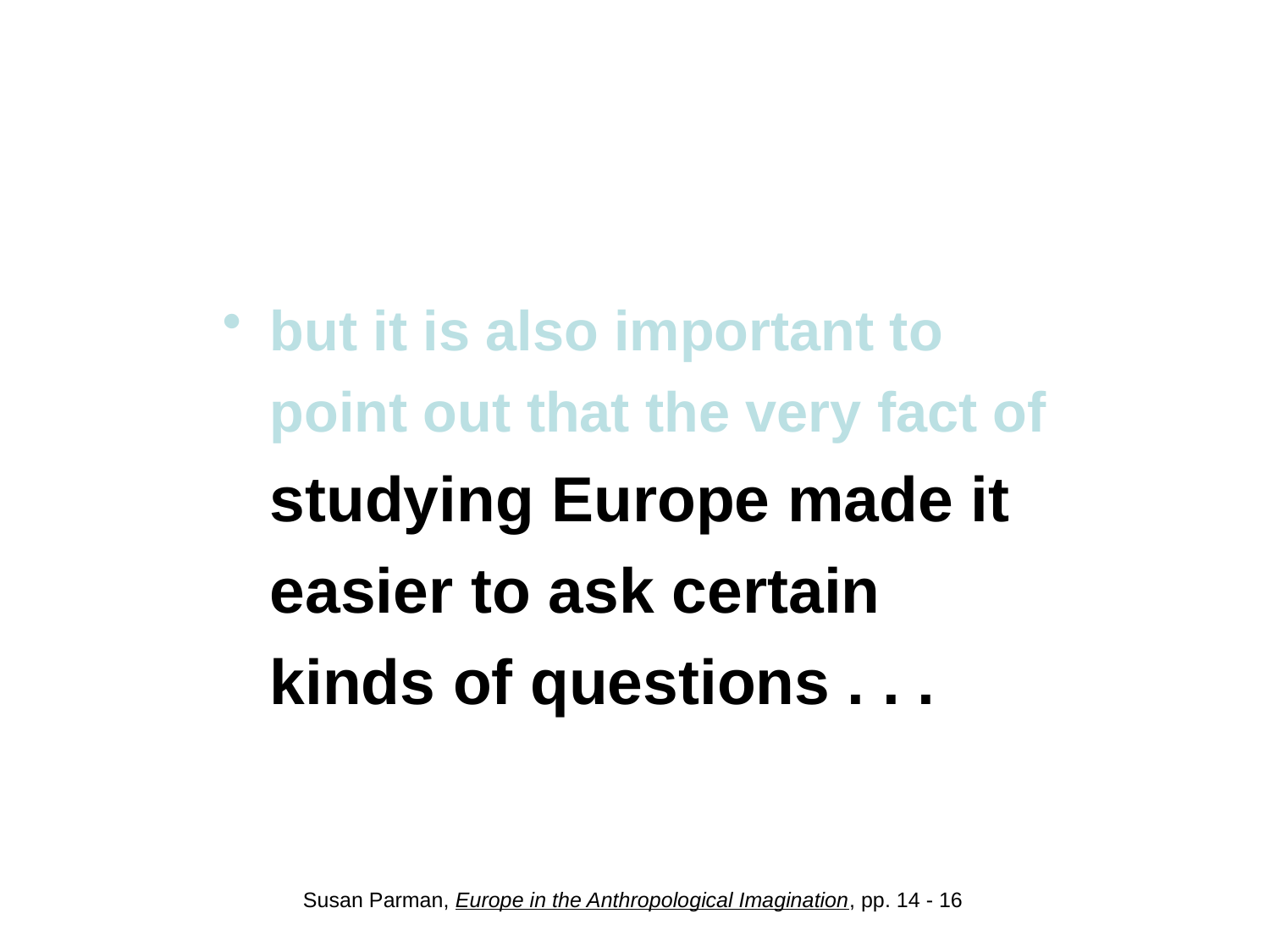

#
but it is also important to point out that the very fact of studying Europe made it easier to ask certain kinds of questions . . .

Susan Parman, Europe in the Anthropological Imagination, pp. 14 - 16